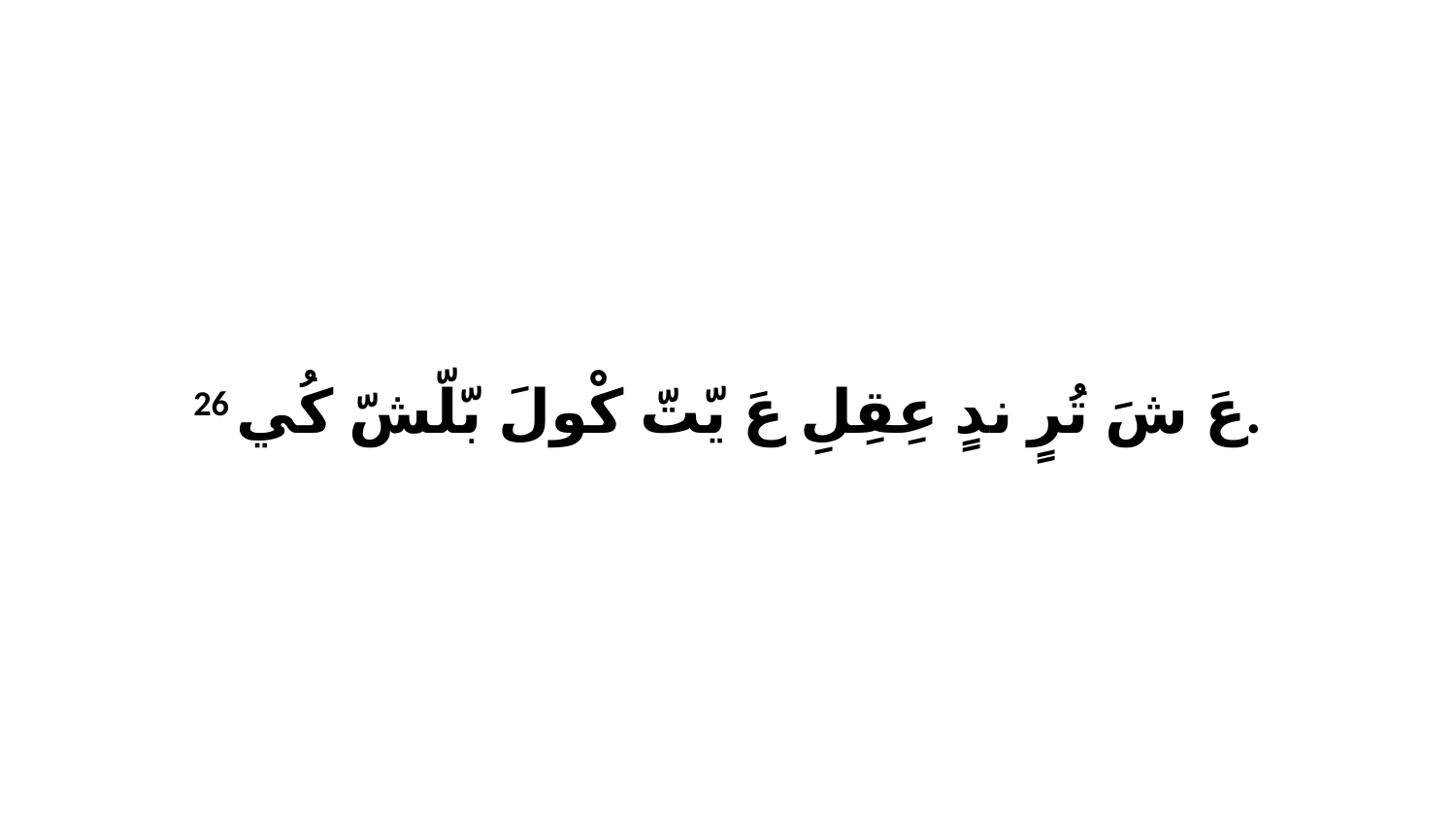

26 عَ شَ تُرٍ ندٍ عِقِلِ عَ يّتّ كْولَ بّلّشّ كُي.